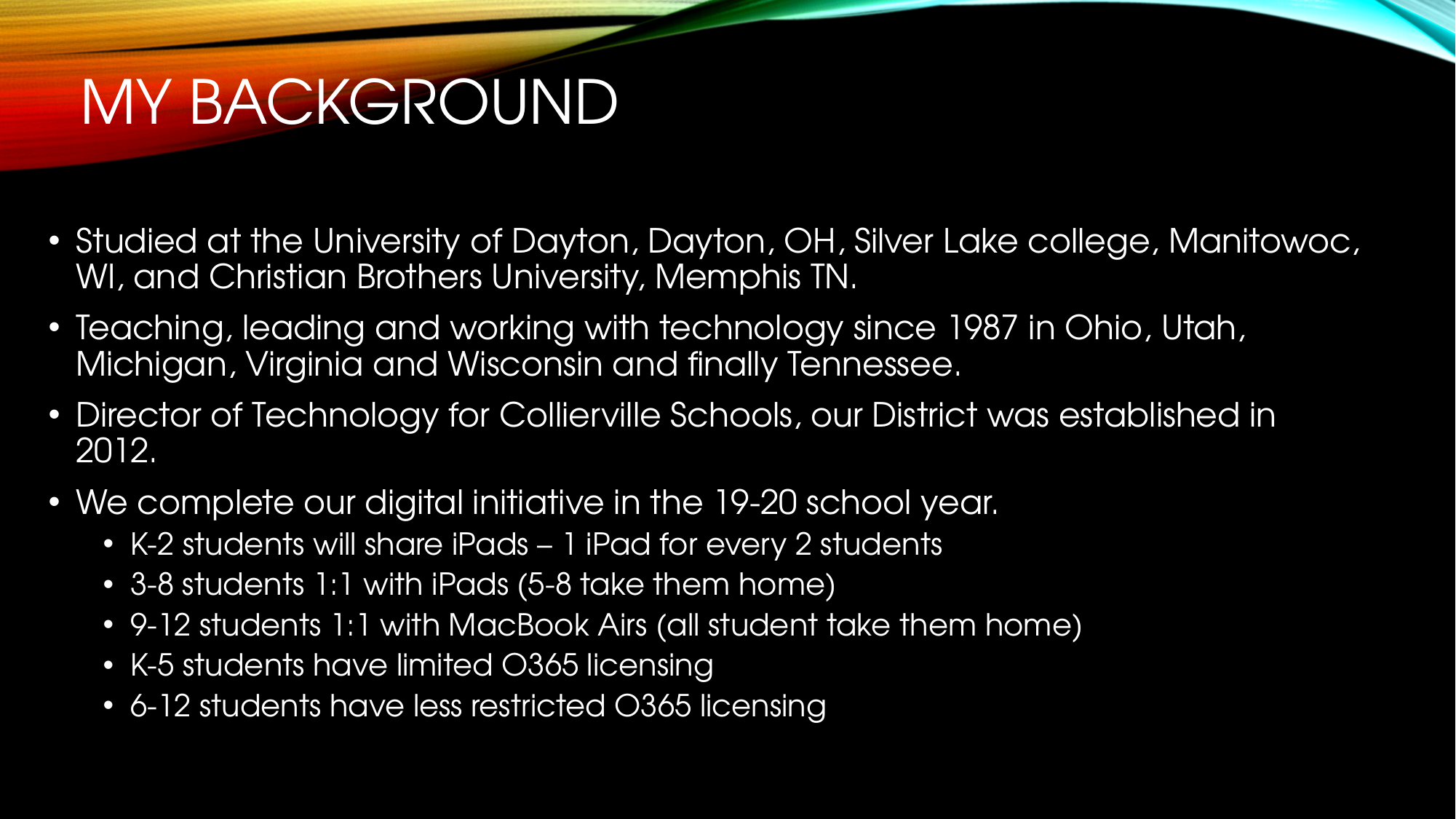

# My Background
Studied at the University of Dayton, Dayton, OH, Silver Lake college, Manitowoc, WI, and Christian Brothers University, Memphis TN.
Teaching, leading and working with technology since 1987 in Ohio, Utah, Michigan, Virginia and Wisconsin and finally Tennessee.
Director of Technology for Collierville Schools, our District was established in 2012.
We complete our digital initiative in the 19-20 school year.
K-2 students will share iPads – 1 iPad for every 2 students
3-8 students 1:1 with iPads (5-8 take them home)
9-12 students 1:1 with MacBook Airs (all student take them home)
K-5 students have limited O365 licensing
6-12 students have less restricted O365 licensing